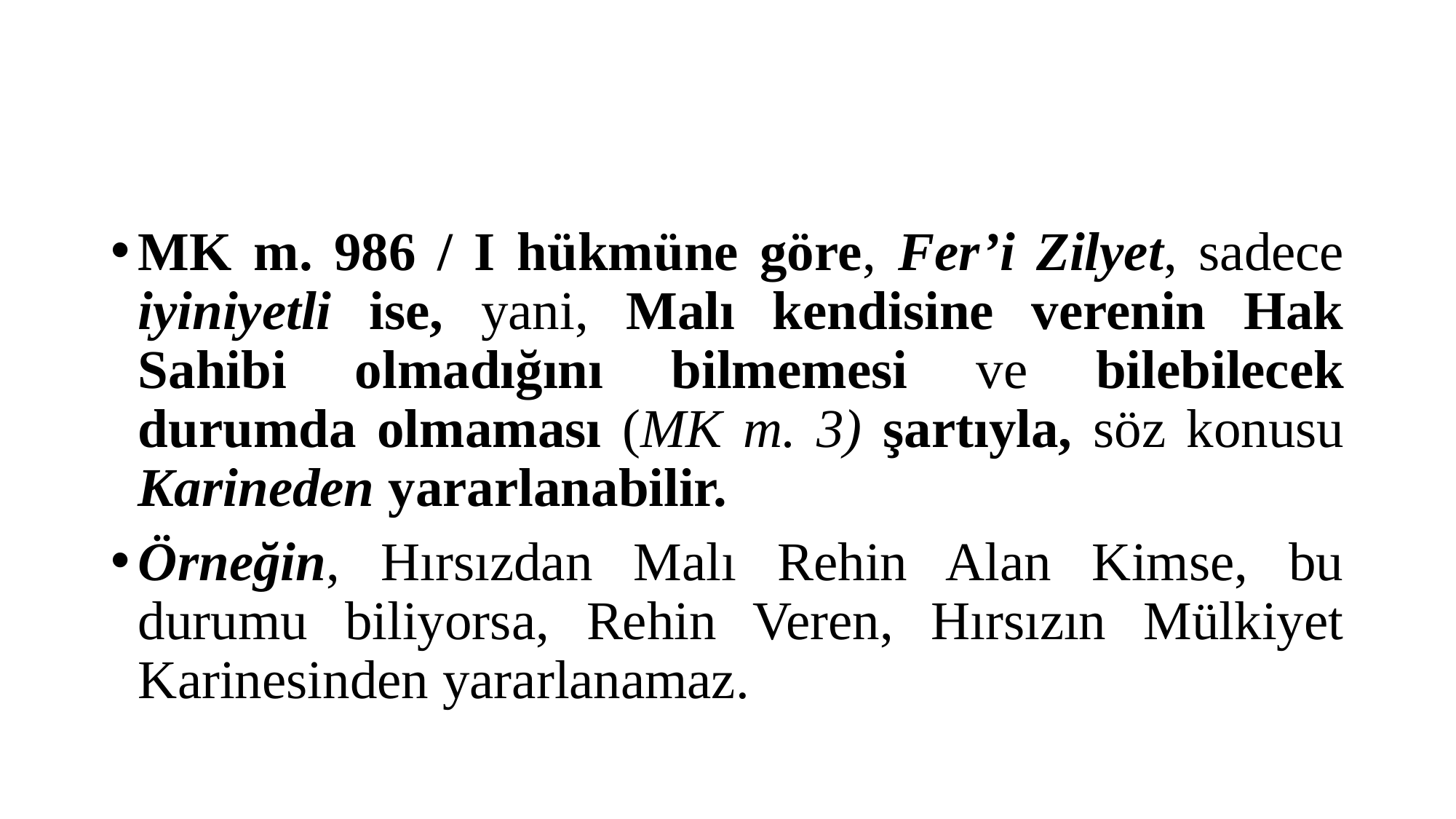

#
MK m. 986 / I hükmüne göre, Fer’i Zilyet, sadece iyiniyetli ise, yani, Malı kendisine verenin Hak Sahibi olmadığını bilmemesi ve bilebilecek durumda olmaması (MK m. 3) şartıyla, söz konusu Karineden yararlanabilir.
Örneğin, Hırsızdan Malı Rehin Alan Kimse, bu durumu biliyorsa, Rehin Veren, Hırsızın Mülkiyet Karinesinden yararlanamaz.